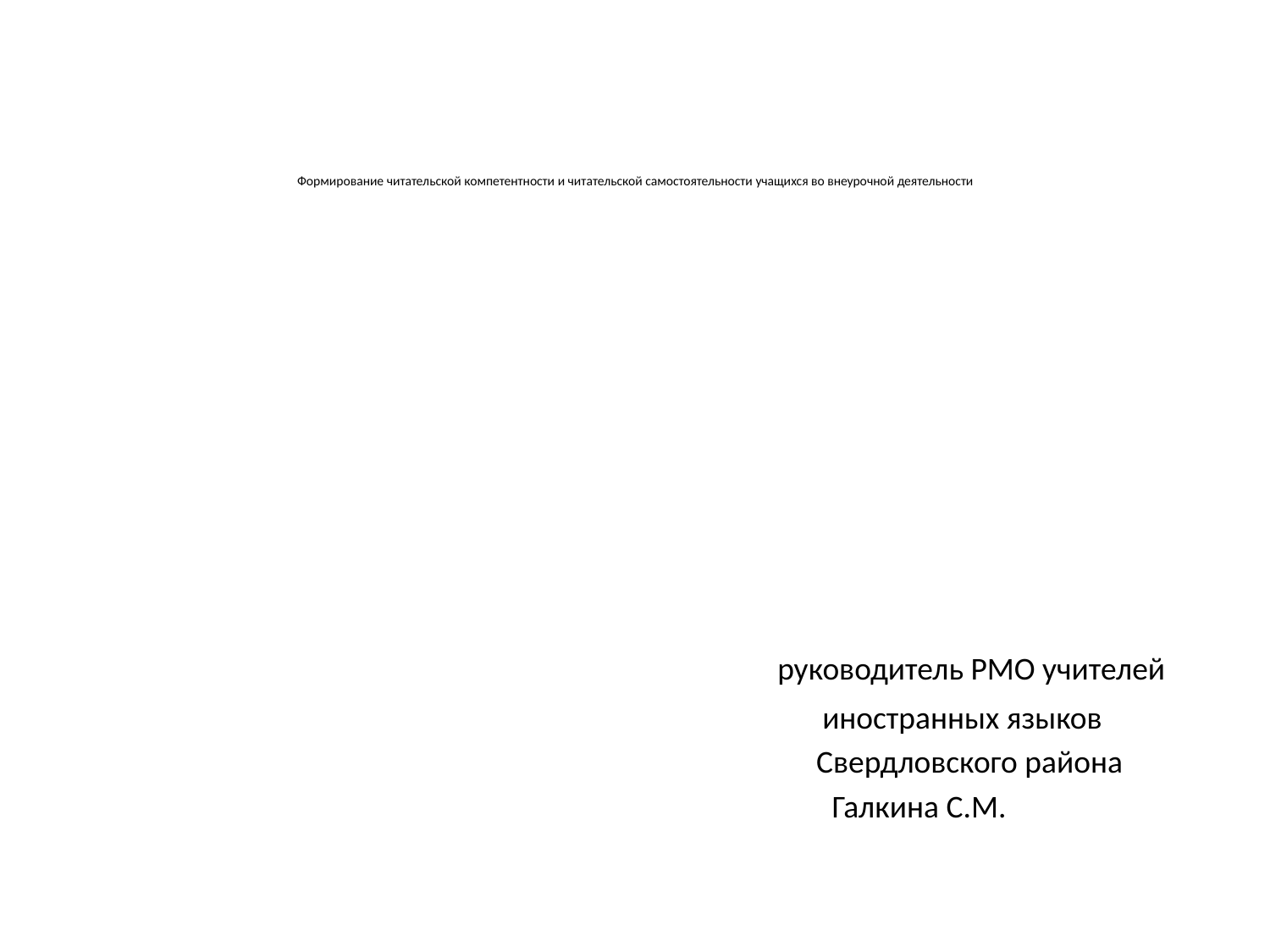

# Формирование читательской компетентности и читательской самостоятельности учащихся во внеурочной деятельности

                                                     руководитель РМО учителей
                                                                                           иностранных языков
                                                                                              Свердловского района
                                                                               Галкина С.М.